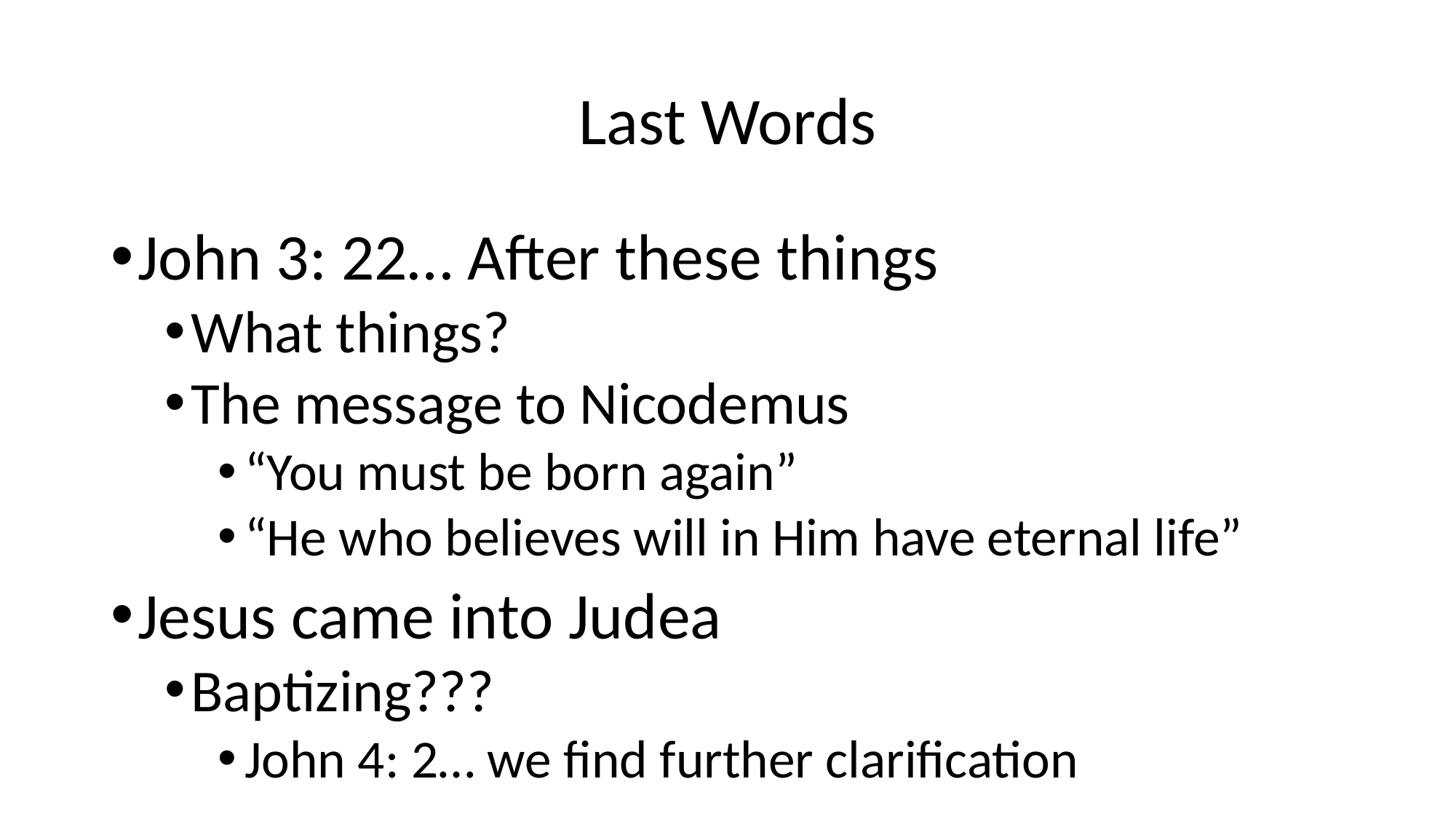

# Last Words
John 3: 22… After these things
What things?
The message to Nicodemus
“You must be born again”
“He who believes will in Him have eternal life”
Jesus came into Judea
Baptizing???
John 4: 2… we find further clarification